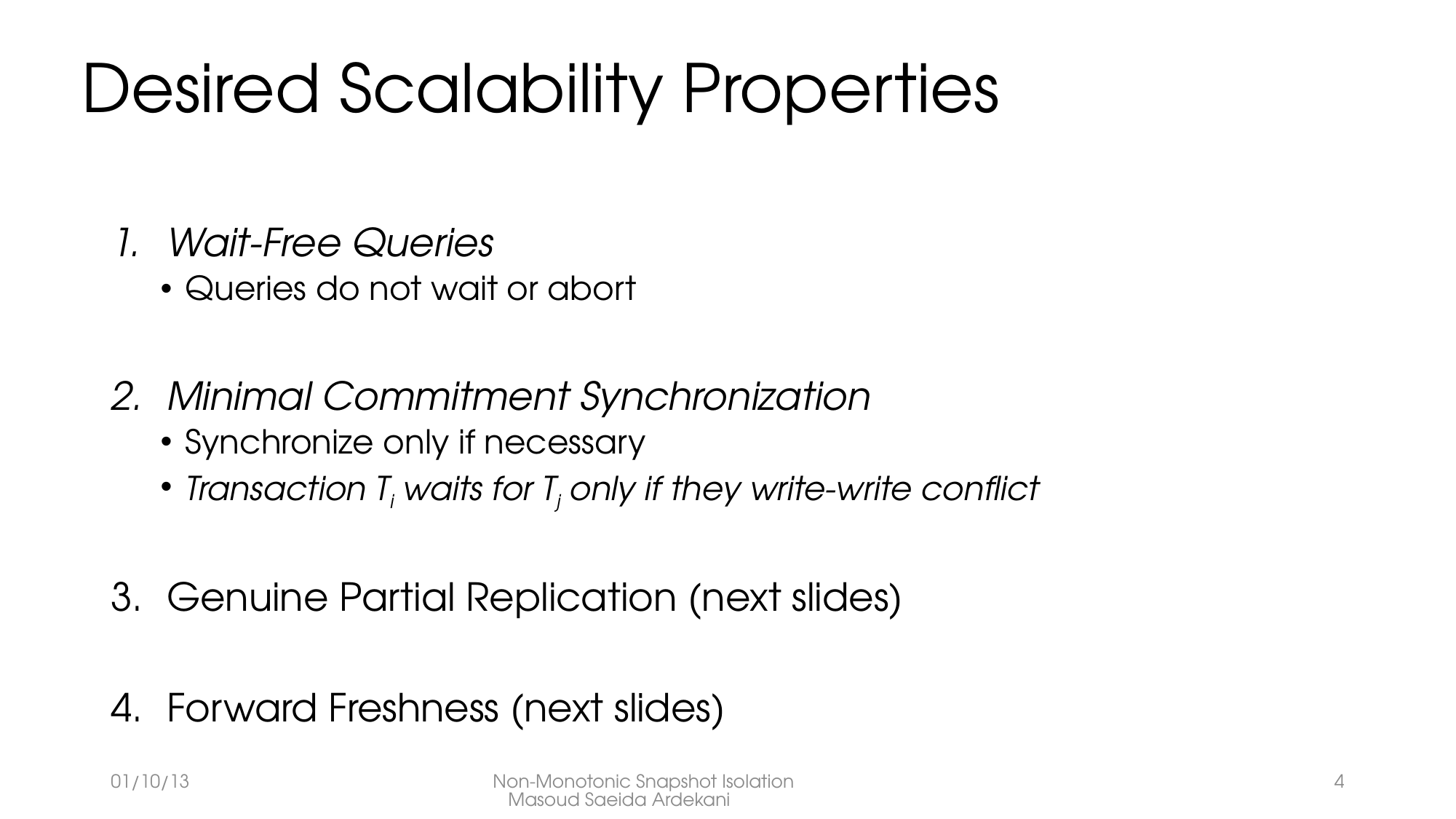

Desired Scalability Properties
Wait-Free Queries
Queries do not wait or abort

Minimal Commitment Synchronization
Synchronize only if necessary
Transaction Ti waits for Tj only if they write-write conflict

Genuine Partial Replication (next slides)

Forward Freshness (next slides)

01/10/13
Non-Monotonic Snapshot Isolation                                   Masoud Saeida Ardekani
4